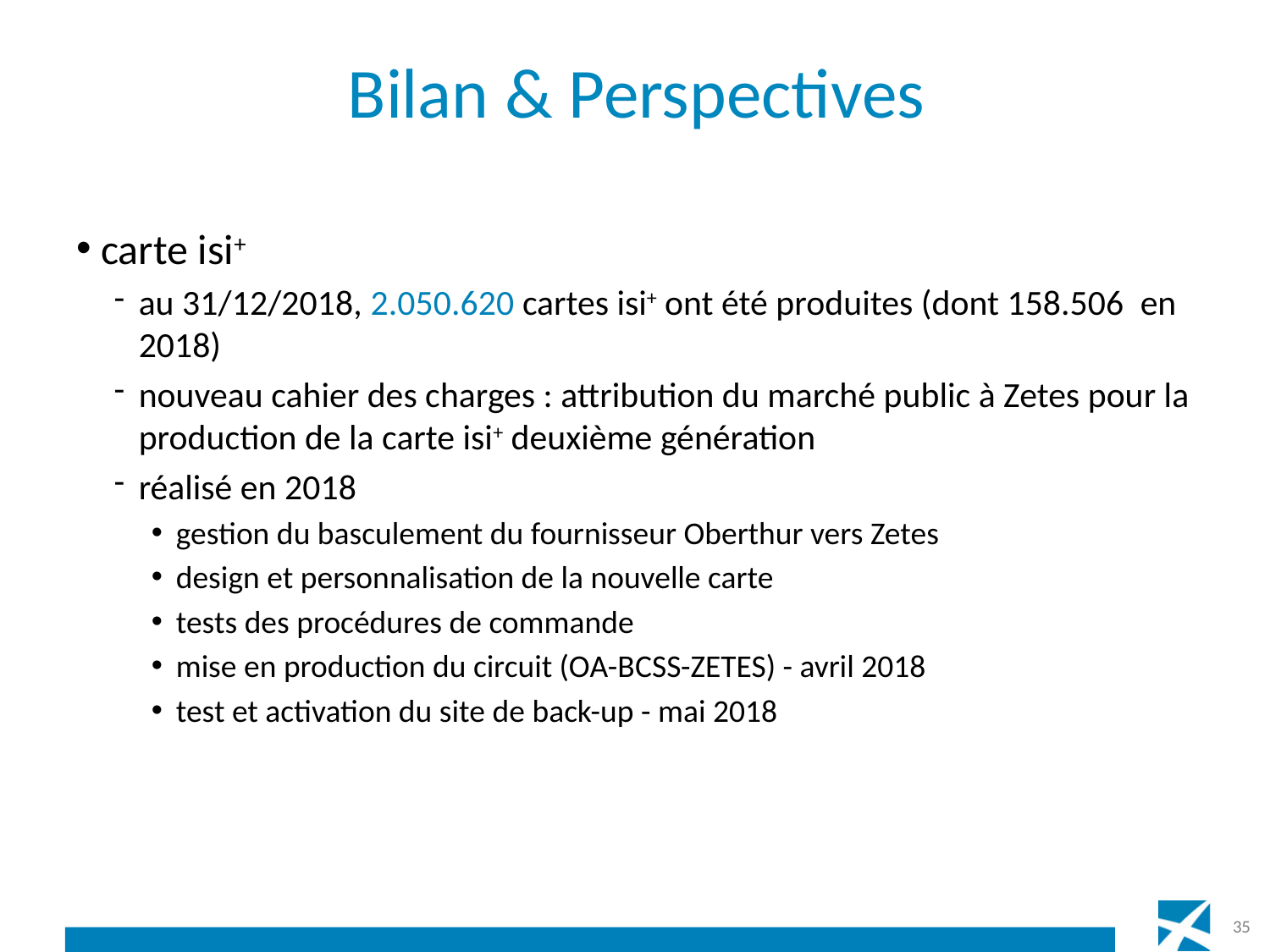

# Bilan & Perspectives
carte isi+
au 31/12/2018, 2.050.620 cartes isi+ ont été produites (dont 158.506  en 2018)
nouveau cahier des charges : attribution du marché public à Zetes pour la production de la carte isi+ deuxième génération
réalisé en 2018
gestion du basculement du fournisseur Oberthur vers Zetes
design et personnalisation de la nouvelle carte
tests des procédures de commande
mise en production du circuit (OA-BCSS-ZETES) - avril 2018
test et activation du site de back-up - mai 2018
35